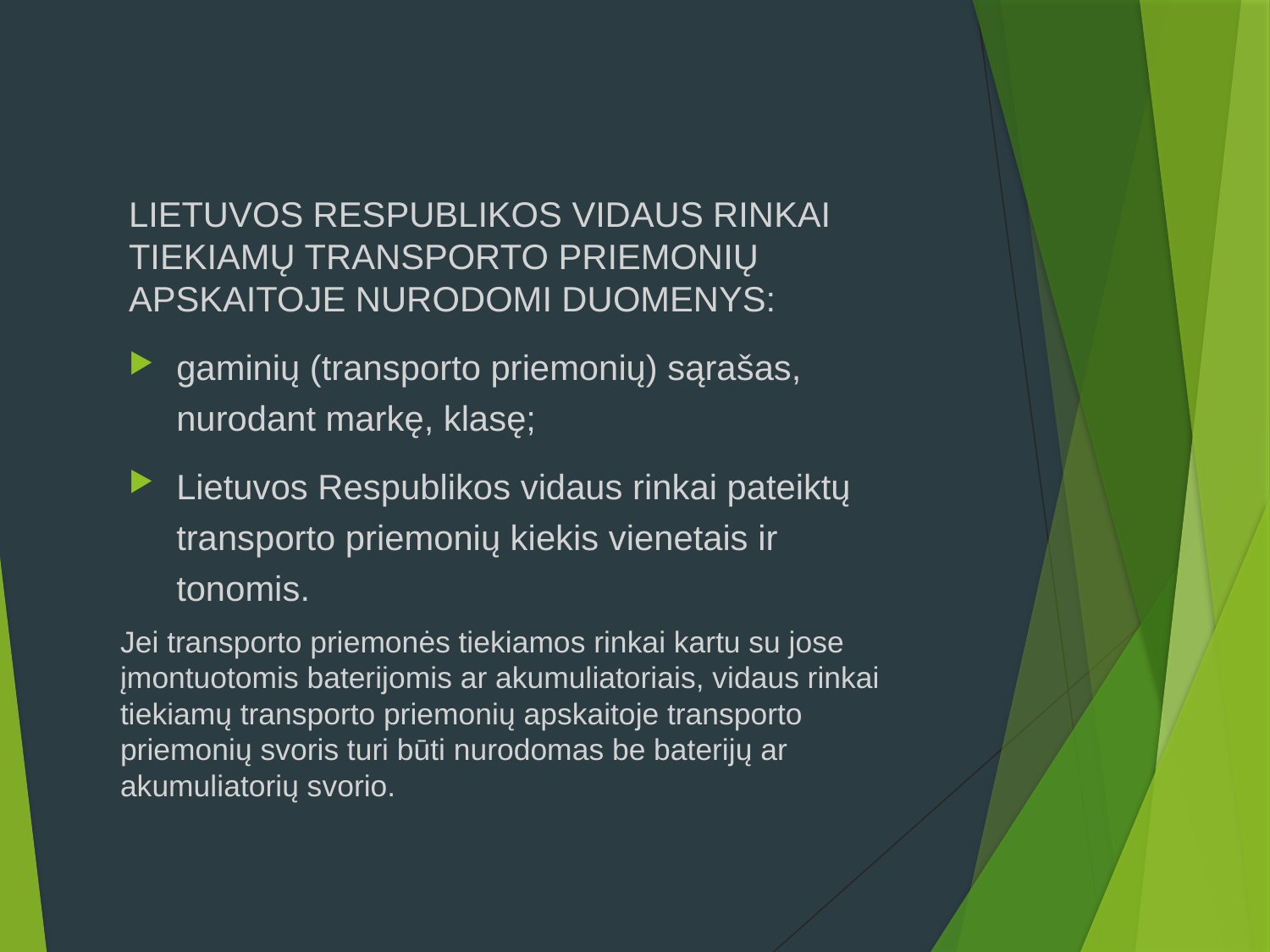

LIETUVOS RESPUBLIKOS VIDAUS RINKAI TIEKIAMŲ TRANSPORTO PRIEMONIŲ APSKAITOJE NURODOMI DUOMENYS:
gaminių (transporto priemonių) sąrašas, nurodant markę, klasę;
Lietuvos Respublikos vidaus rinkai pateiktų transporto priemonių kiekis vienetais ir tonomis.
Jei transporto priemonės tiekiamos rinkai kartu su jose įmontuotomis baterijomis ar akumuliatoriais, vidaus rinkai tiekiamų transporto priemonių apskaitoje transporto priemonių svoris turi būti nurodomas be baterijų ar akumuliatorių svorio.